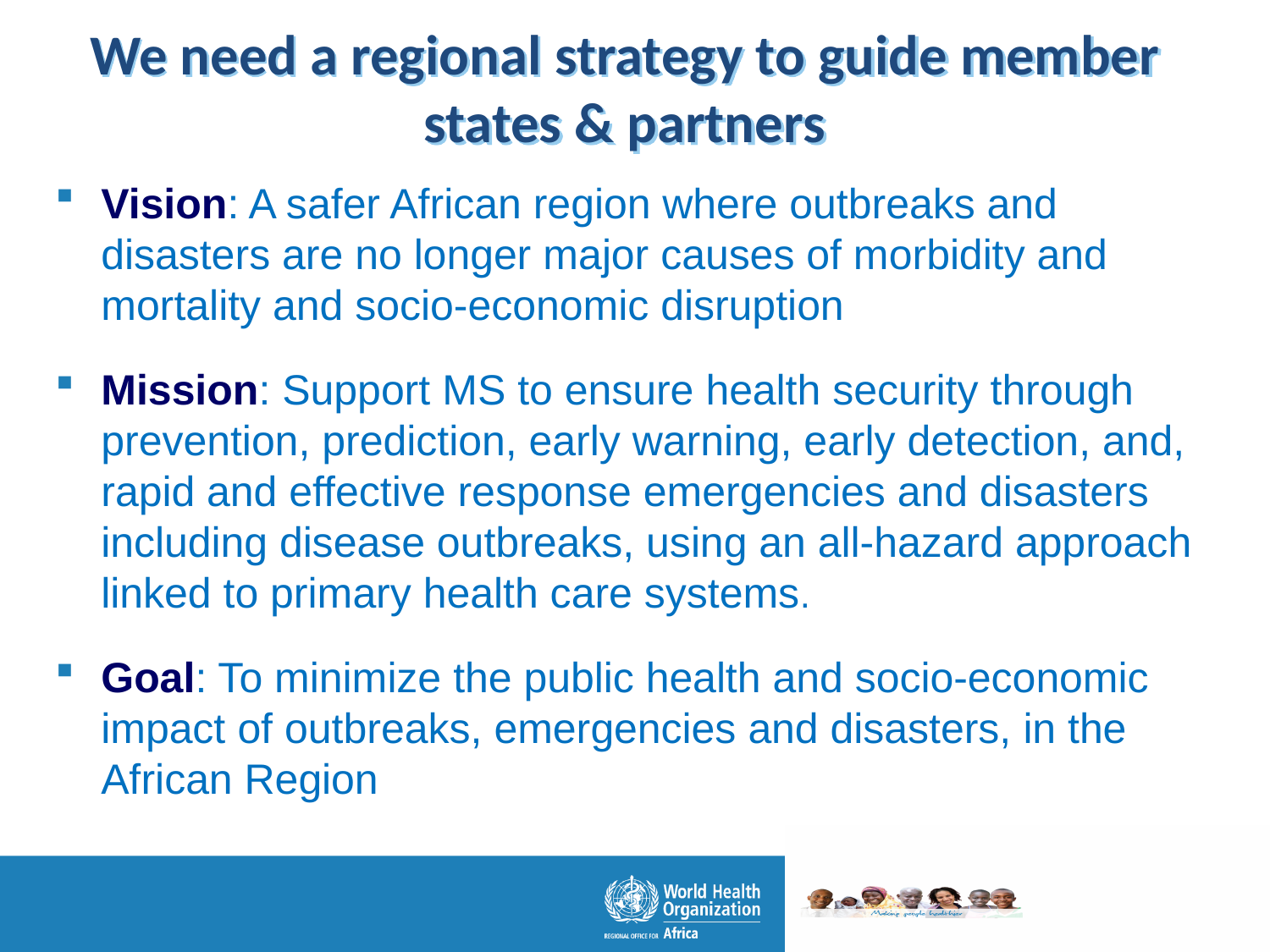

# We need a regional strategy to guide member states & partners
Vision: A safer African region where outbreaks and disasters are no longer major causes of morbidity and mortality and socio-economic disruption
Mission: Support MS to ensure health security through prevention, prediction, early warning, early detection, and, rapid and effective response emergencies and disasters including disease outbreaks, using an all-hazard approach linked to primary health care systems.
Goal: To minimize the public health and socio-economic impact of outbreaks, emergencies and disasters, in the African Region